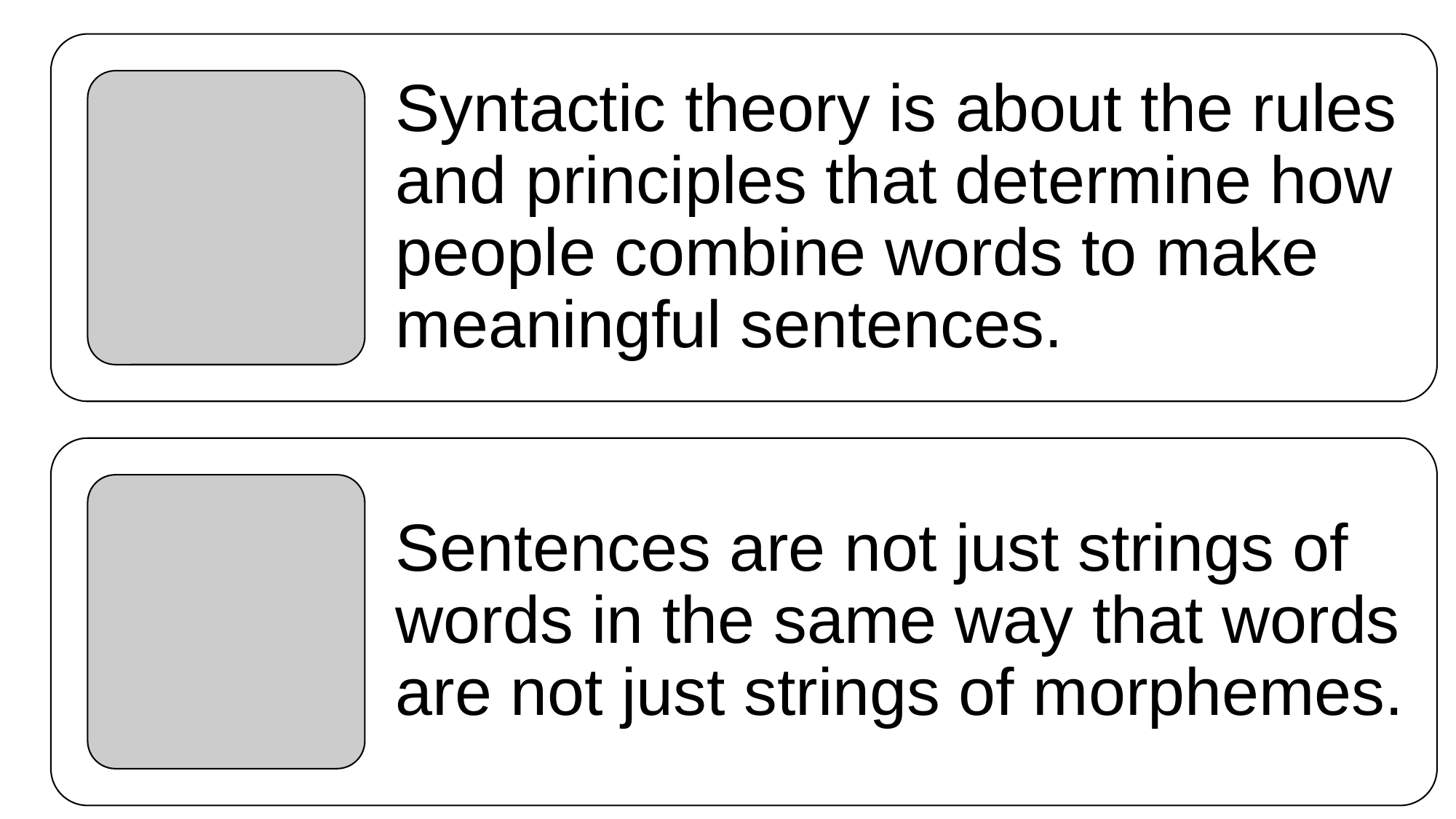

Syntactic theory is about the rules and principles that determine how people combine words to make meaningful sentences.
Sentences are not just strings of words in the same way that words are not just strings of morphemes.